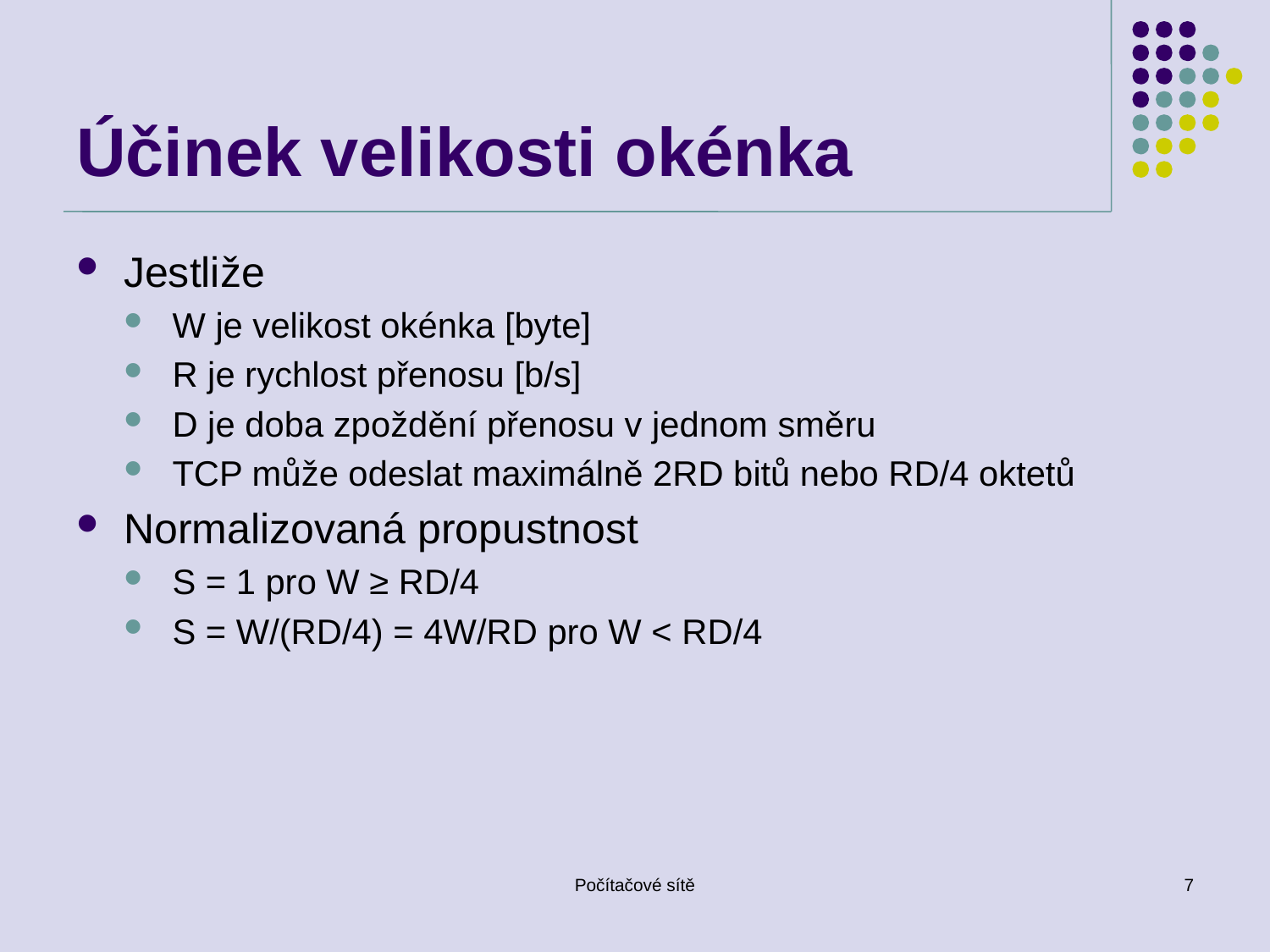

# Účinek velikosti okénka
Jestliže
W je velikost okénka [byte]
R je rychlost přenosu [b/s]
D je doba zpoždění přenosu v jednom směru
TCP může odeslat maximálně 2RD bitů nebo RD/4 oktetů
Normalizovaná propustnost
S = 1 pro W ≥ RD/4
S = W/(RD/4) = 4W/RD pro W < RD/4

Počítačové sítě
7